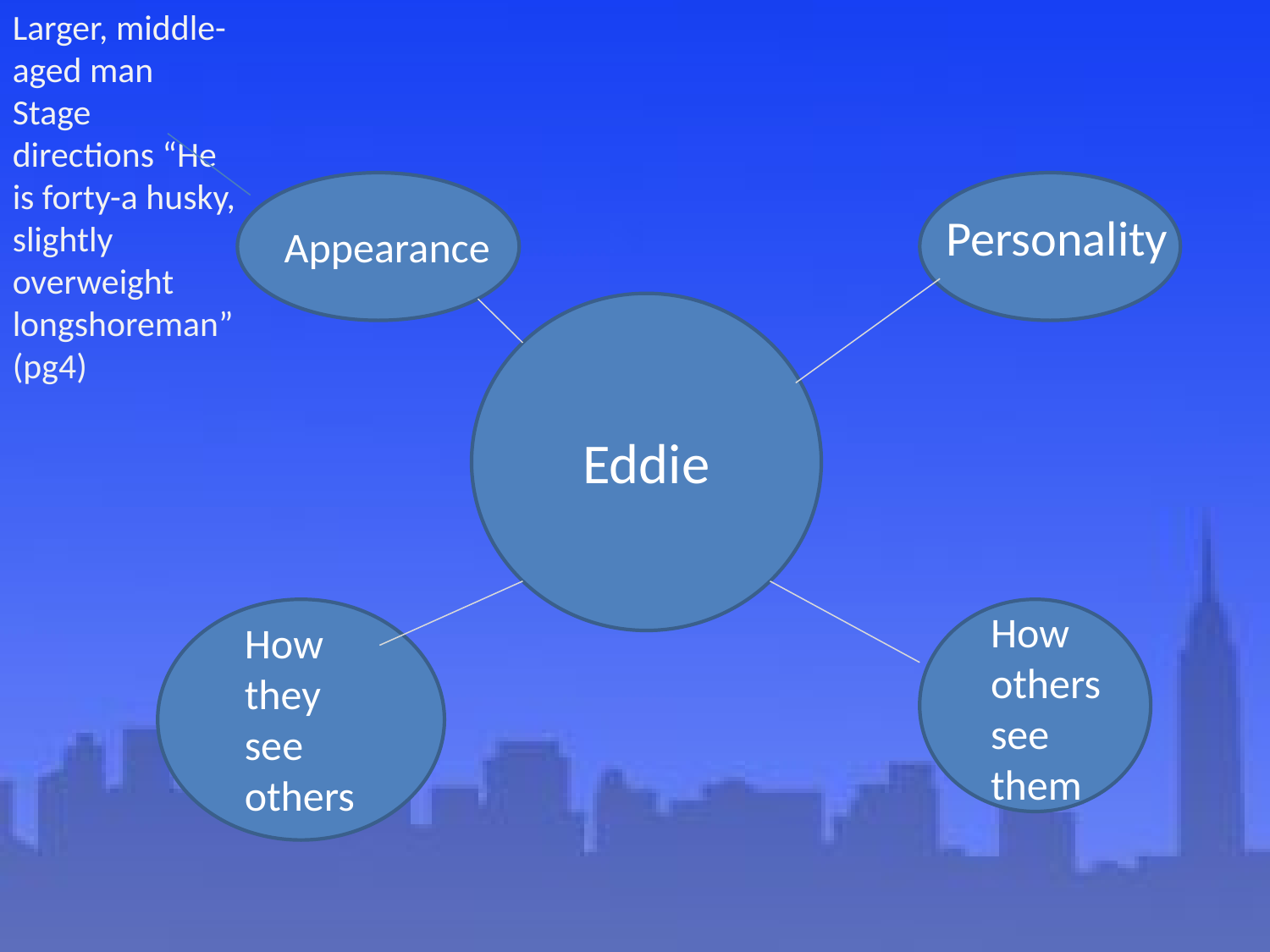

Larger, middle-aged man
Stage directions “He is forty-a husky, slightly overweight longshoreman” (pg4)

Personality
Appearance

Eddie

How others see them
How they see others